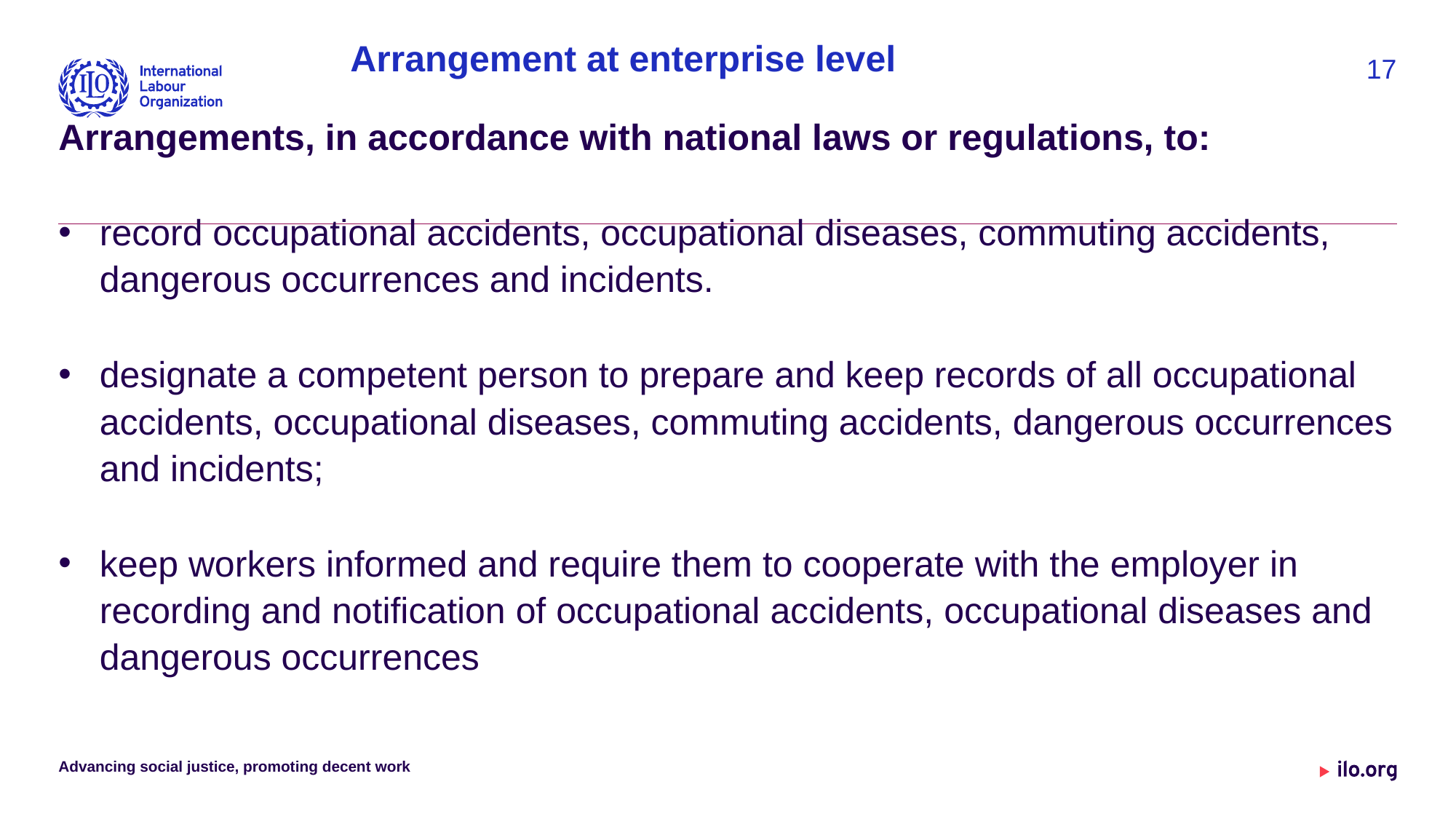

# Arrangement at enterprise level
17
Arrangements, in accordance with national laws or regulations, to:
record occupational accidents, occupational diseases, commuting accidents, dangerous occurrences and incidents.
designate a competent person to prepare and keep records of all occupational accidents, occupational diseases, commuting accidents, dangerous occurrences and incidents;
keep workers informed and require them to cooperate with the employer in recording and notification of occupational accidents, occupational diseases and dangerous occurrences

Advancing social justice, promoting decent work
Date: Monday / 01 / October / 2019